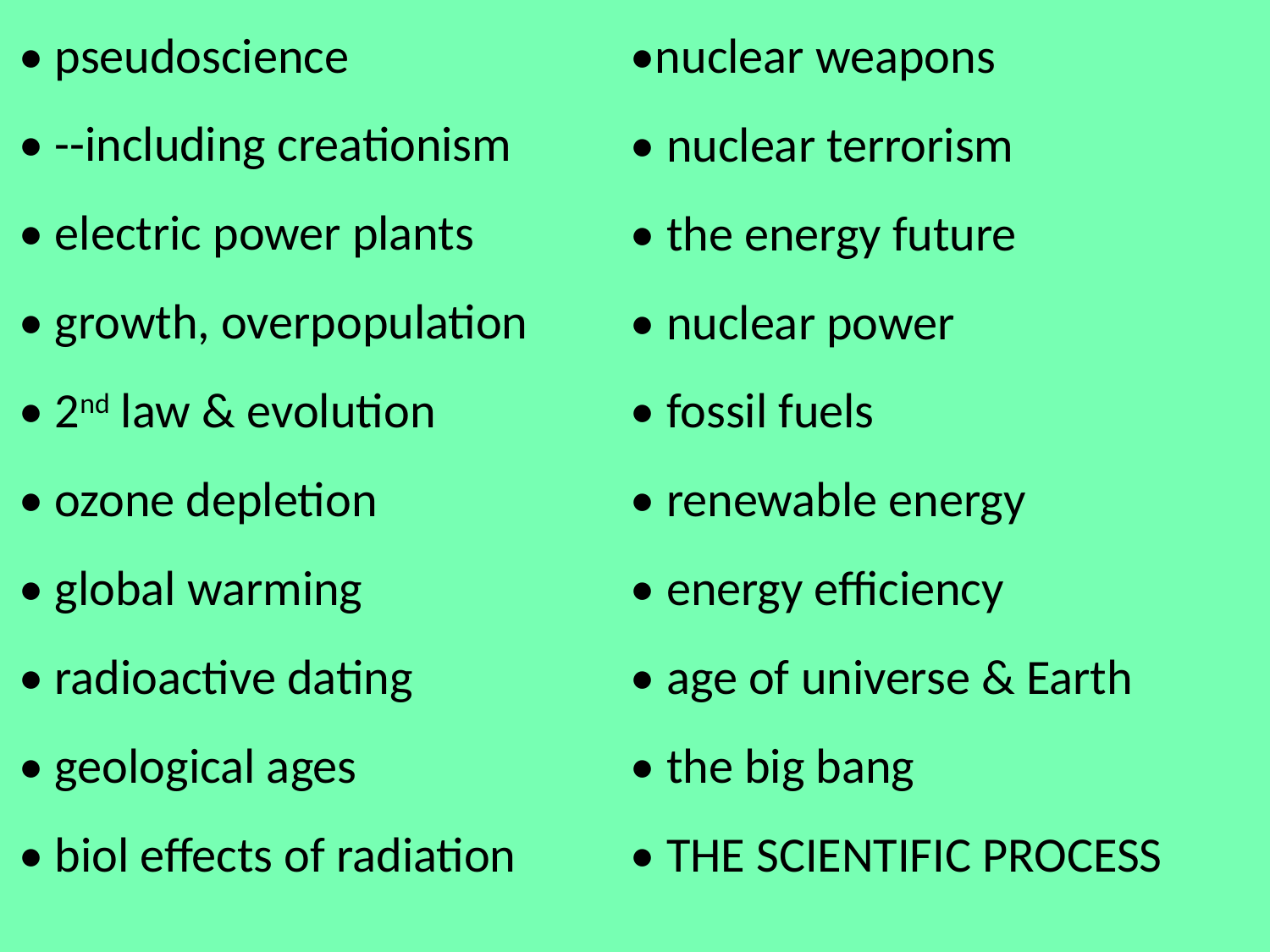

• pseudoscience
• --including creationism
• electric power plants
• growth, overpopulation
• 2nd law & evolution
• ozone depletion
• global warming
• radioactive dating
• geological ages
• biol effects of radiation

•nuclear weapons
• nuclear terrorism
• the energy future
• nuclear power
• fossil fuels
• renewable energy
• energy efficiency
• age of universe & Earth
• the big bang
• THE SCIENTIFIC PROCESS